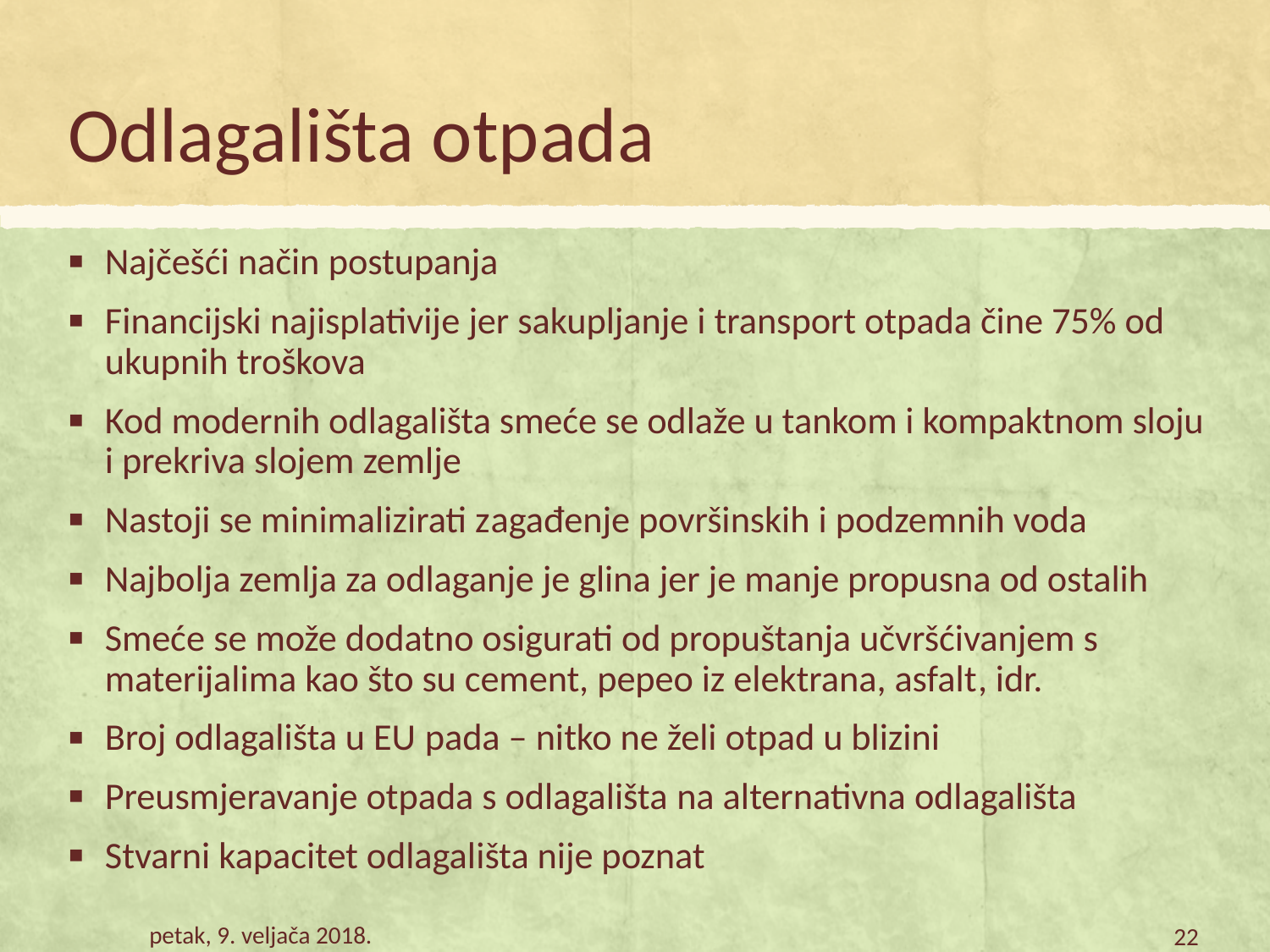

# Odlagališta otpada
Najčešći način postupanja
Financijski najisplativije jer sakupljanje i transport otpada čine 75% od ukupnih troškova
Kod modernih odlagališta smeće se odlaže u tankom i kompaktnom sloju i prekriva slojem zemlje
Nastoji se minimalizirati zagađenje površinskih i podzemnih voda
Najbolja zemlja za odlaganje je glina jer je manje propusna od ostalih
Smeće se može dodatno osigurati od propuštanja učvršćivanjem s materijalima kao što su cement, pepeo iz elektrana, asfalt, idr.
Broj odlagališta u EU pada – nitko ne želi otpad u blizini
Preusmjeravanje otpada s odlagališta na alternativna odlagališta
Stvarni kapacitet odlagališta nije poznat
petak, 9. veljača 2018.
22